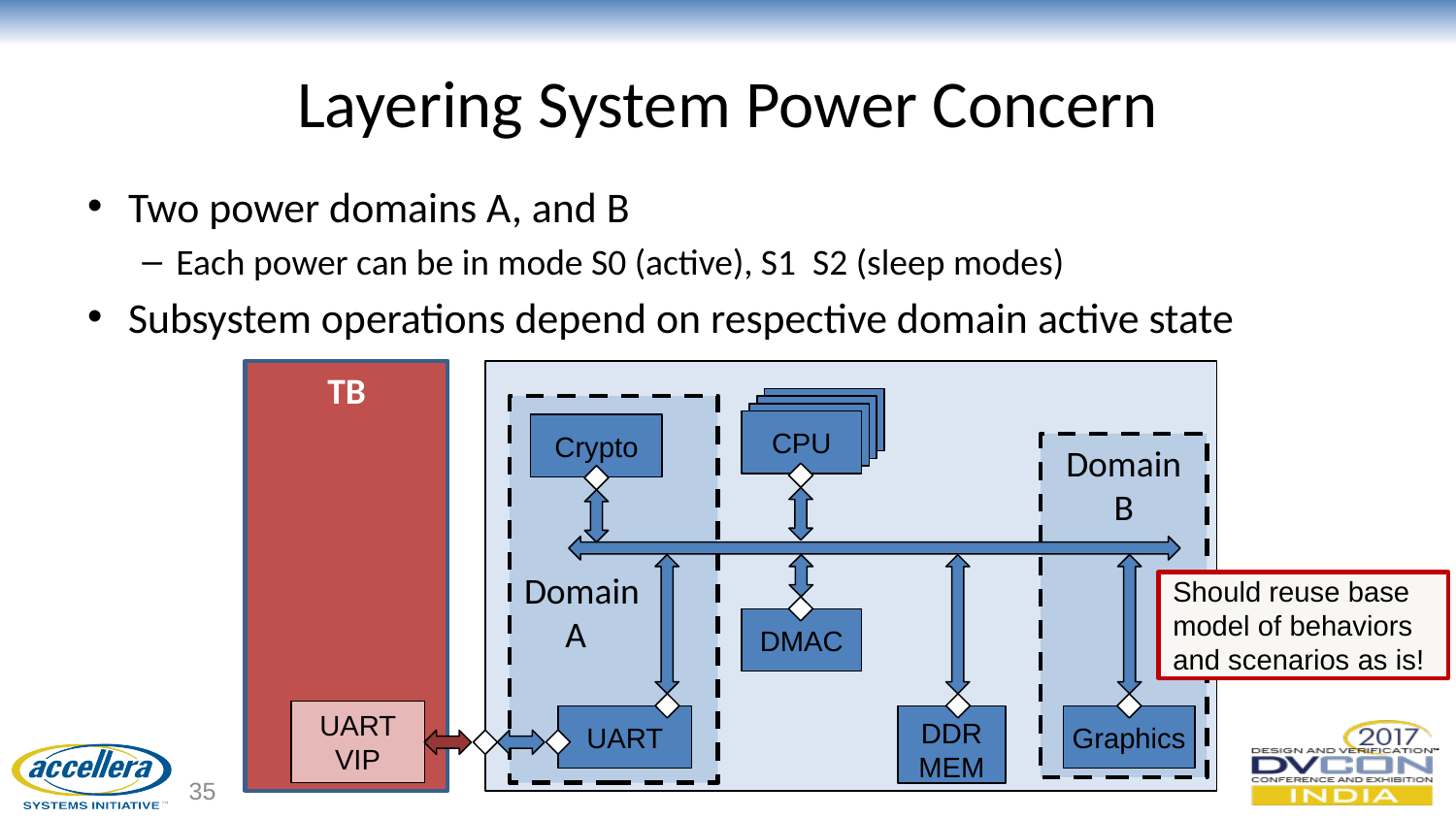

# Layering System Power Concern
Two power domains A, and B
Each power can be in mode S0 (active), S1  S2 (sleep modes)
Subsystem operations depend on respective domain active state

TB

CPU

Domain
     A
Crypto
Domain B

Should reuse base model of behaviors and scenarios as is!

DMAC

UART
VIP
DDR
MEM
Graphics
UART

35